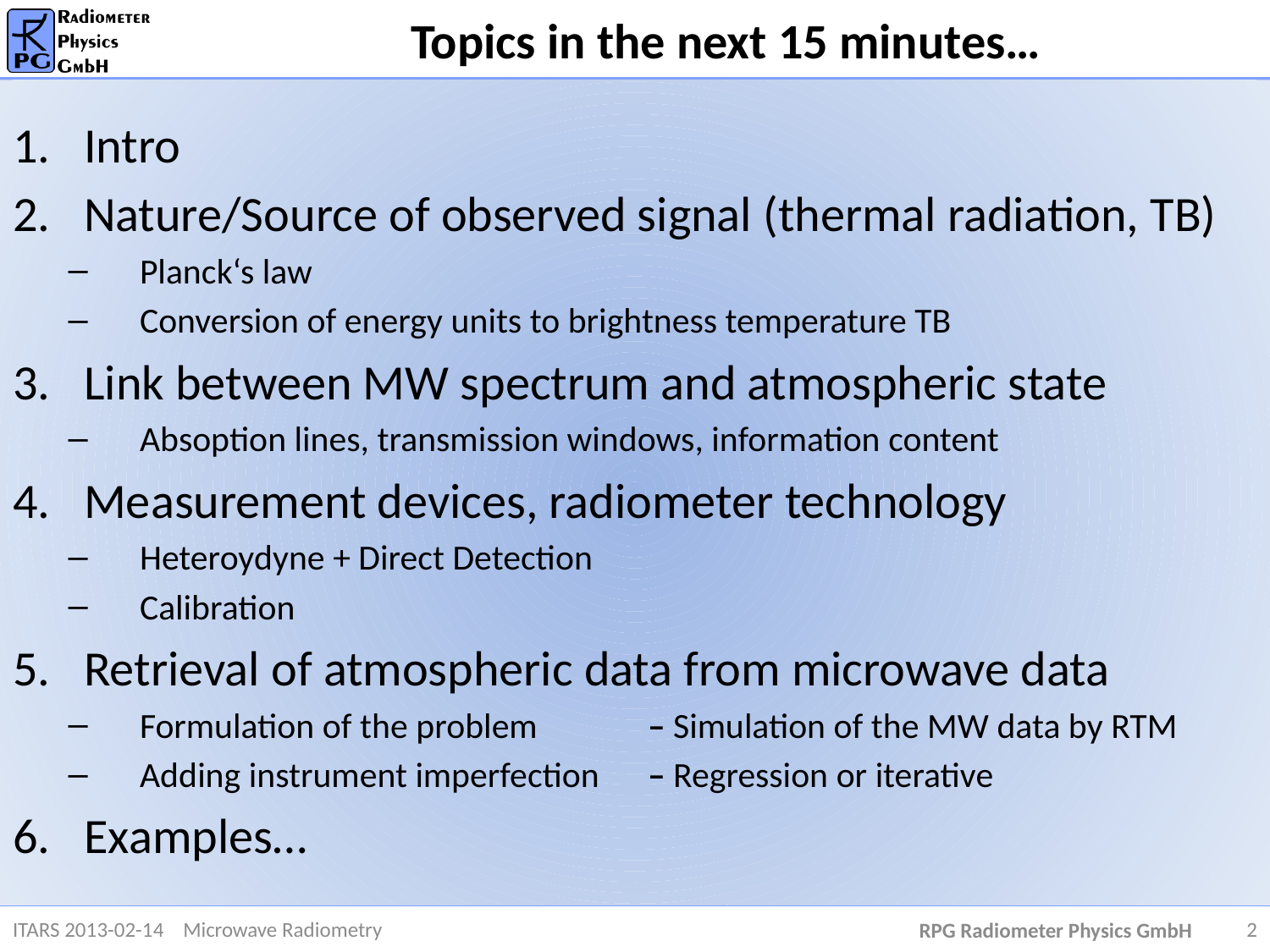

# Topics in the next 15 minutes…

Intro
Nature/Source of observed signal (thermal radiation, TB)
Planck‘s law
Conversion of energy units to brightness temperature TB
Link between MW spectrum and atmospheric state
Absoption lines, transmission windows, information content
Measurement devices, radiometer technology
Heteroydyne + Direct Detection
Calibration
Retrieval of atmospheric data from microwave data
Formulation of the problem	– Simulation of the MW data by RTM
Adding instrument imperfection	– Regression or iterative
Examples…
ITARS 2013-02-14    Microwave Radiometry
RPG Radiometer Physics GmbH
2